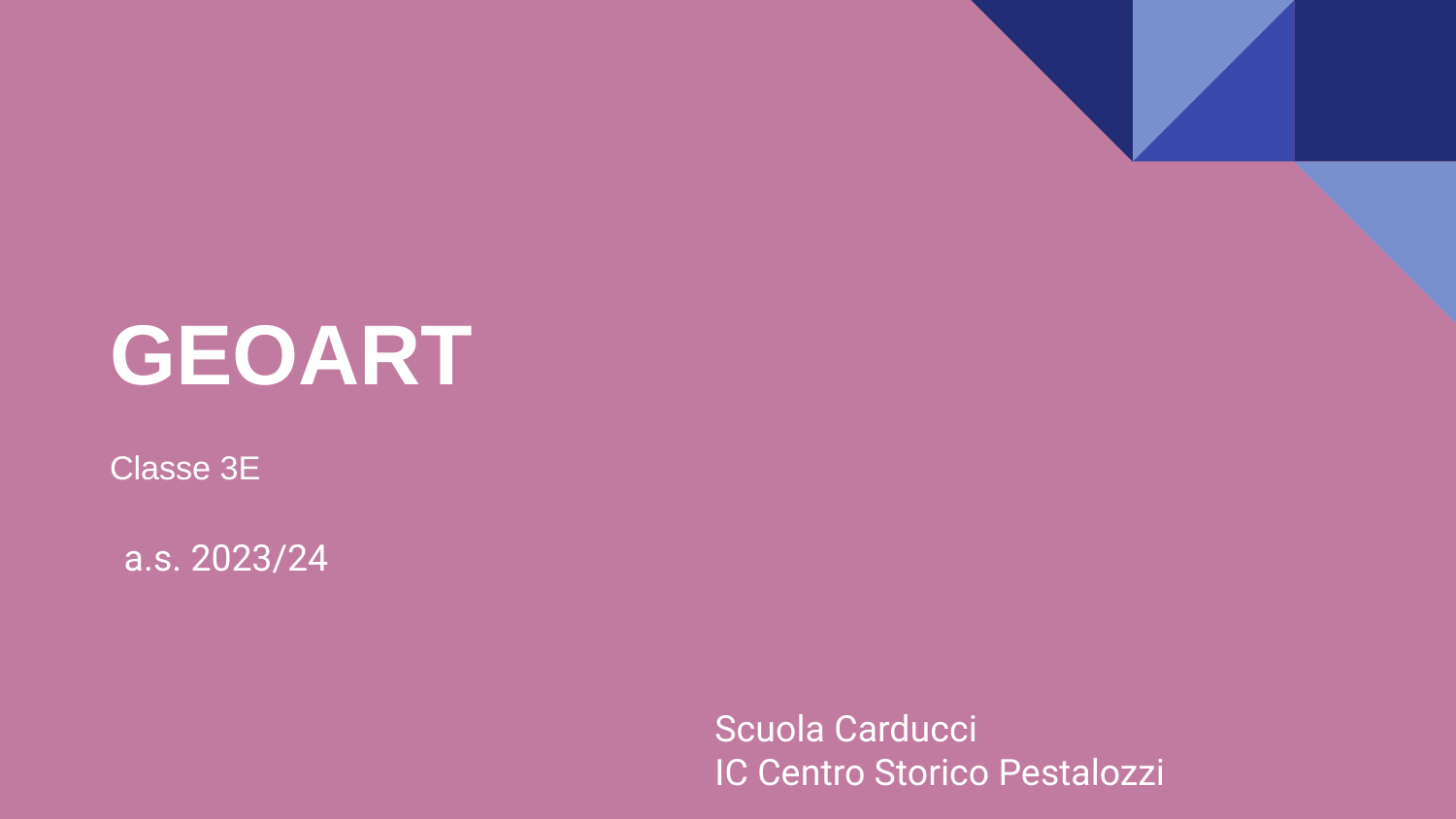

# GEOART
Classe 3E
a.s. 2023/24
Scuola Carducci
IC Centro Storico Pestalozzi